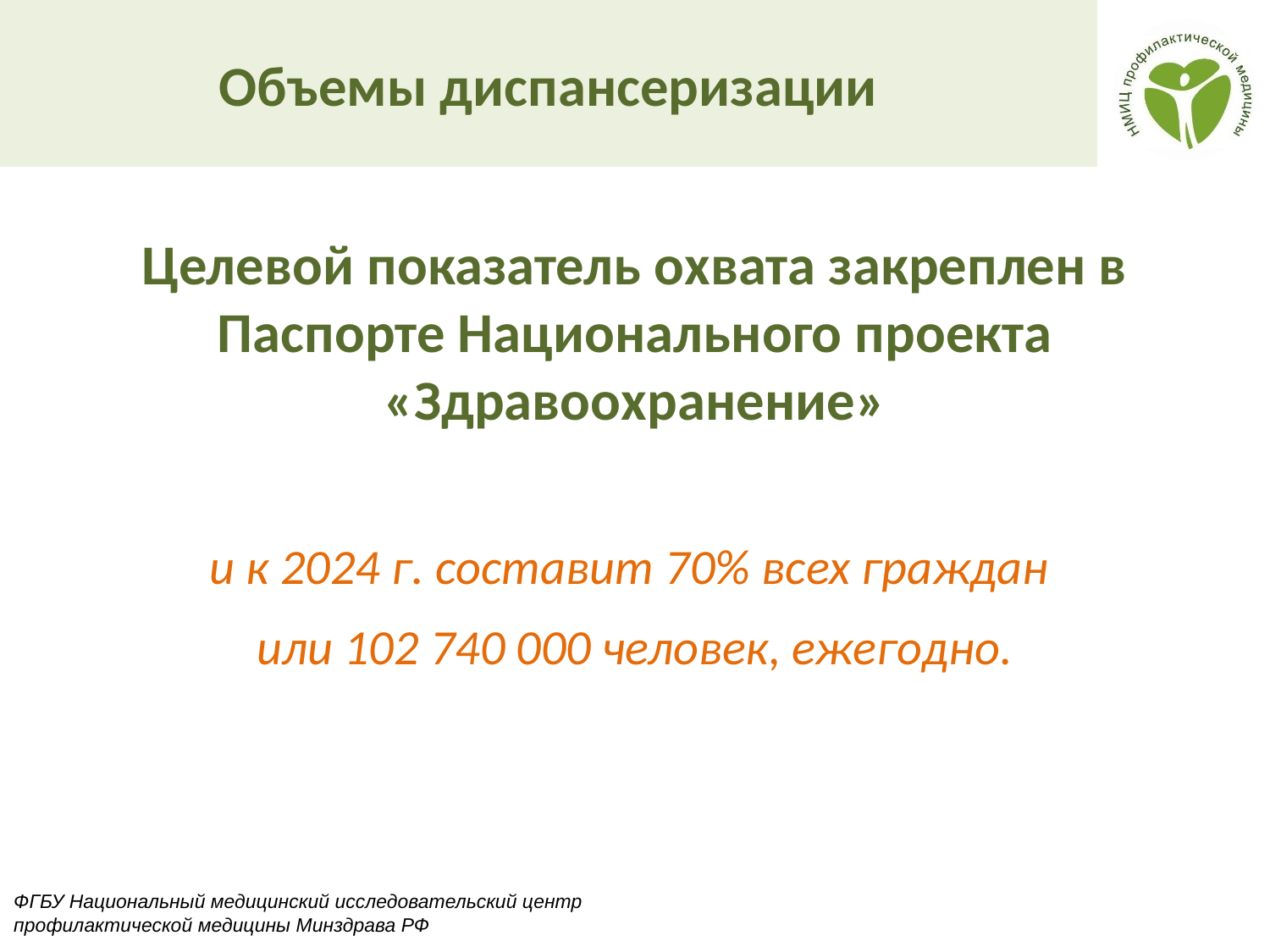

Объемы диспансеризации
Целевой показатель охвата закреплен в Паспорте Национального проекта «Здравоохранение»

и к 2024 г. составит 70% всех граждан
или 102 740 000 человек, ежегодно.